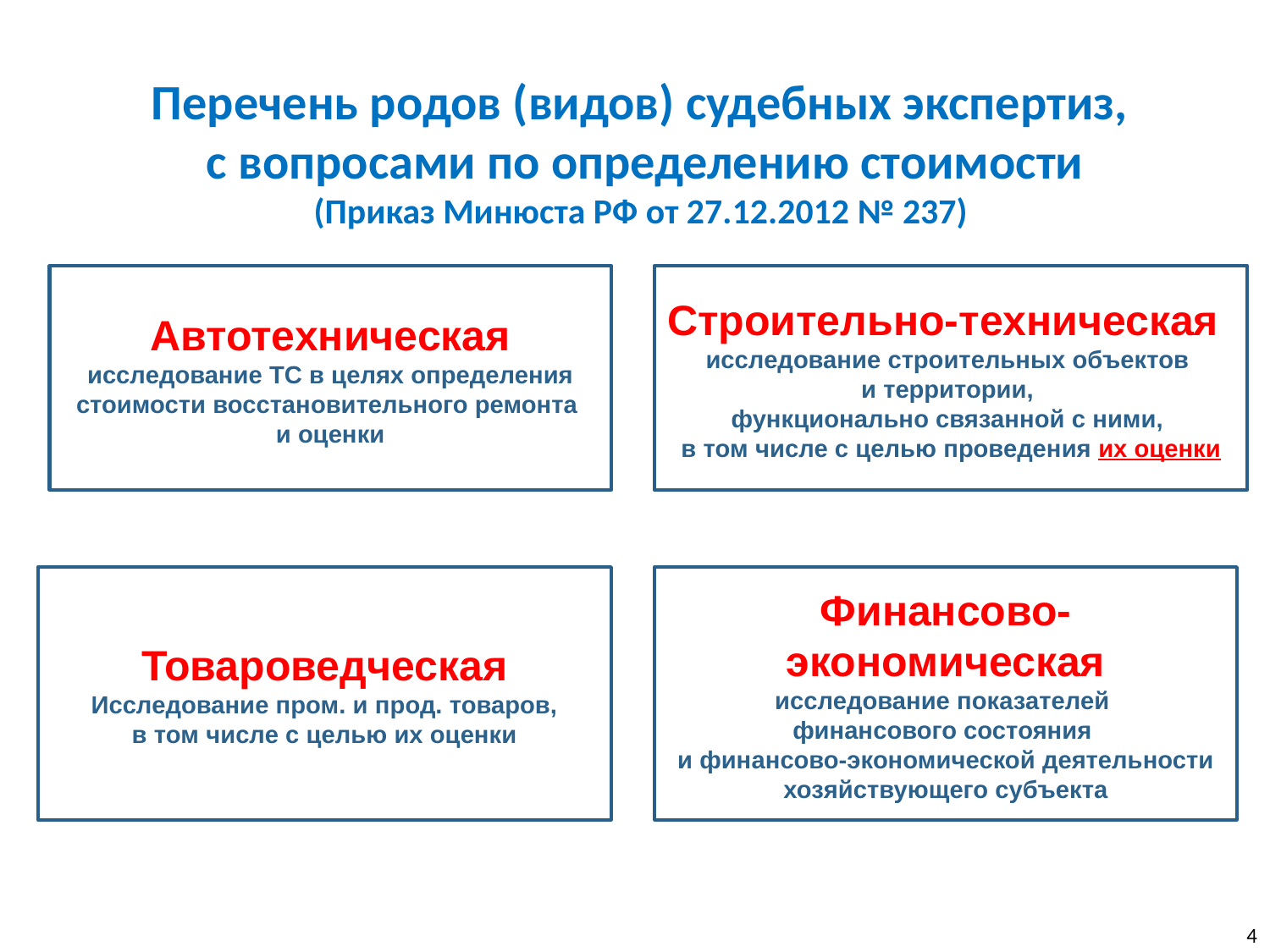

Перечень родов (видов) судебных экспертиз,
с вопросами по определению стоимости
(Приказ Минюста РФ от 27.12.2012 № 237)
Автотехническая
исследование ТС в целях определения стоимости восстановительного ремонта
и оценки
Строительно-техническая
исследование строительных объектов
и территории,
функционально связанной с ними,
в том числе с целью проведения их оценки
Товароведческая
Исследование пром. и прод. товаров,
в том числе с целью их оценки
Финансово-экономическая
исследование показателей
финансового состояния
и финансово-экономической деятельности хозяйствующего субъекта
4